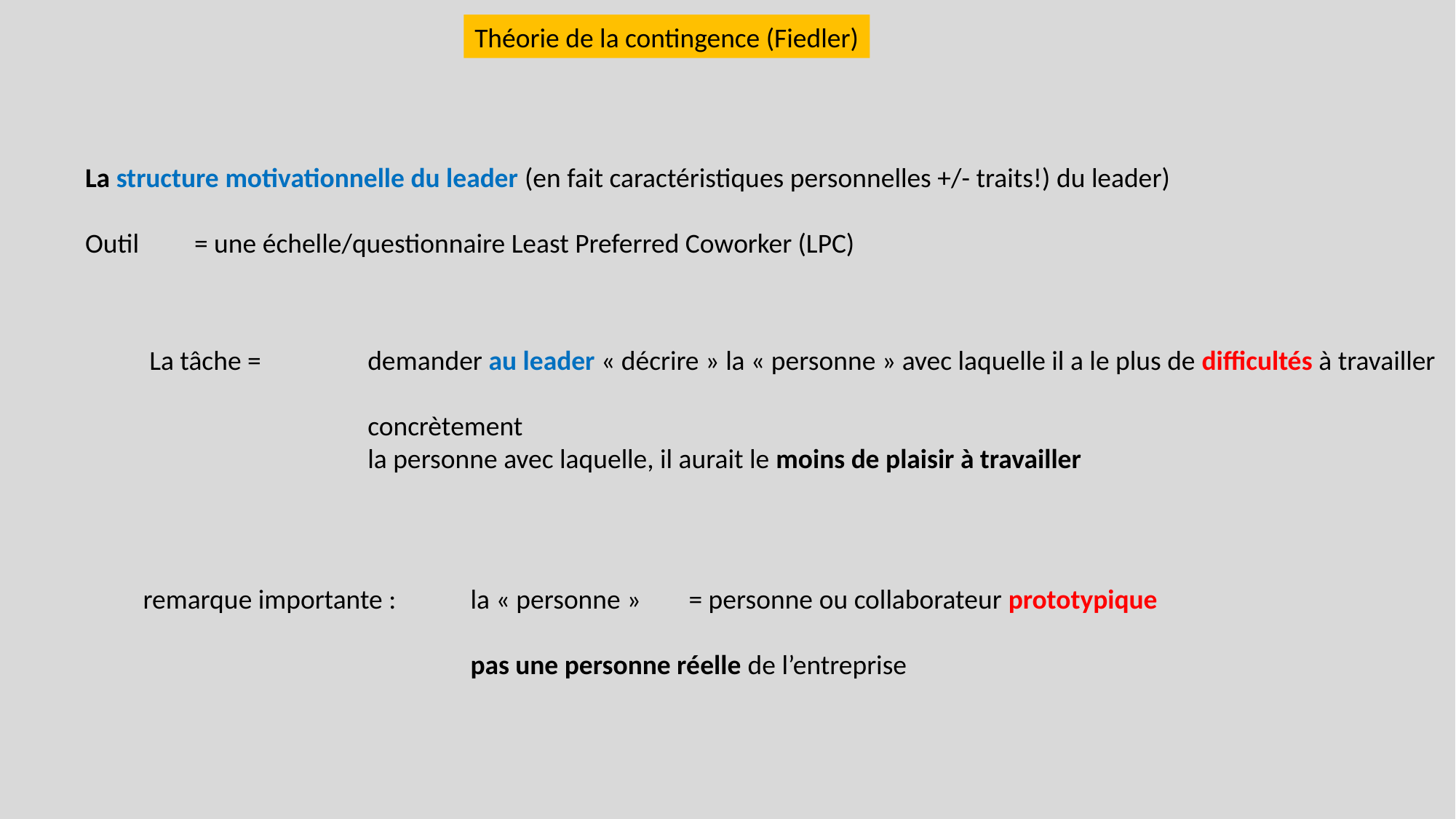

Théorie de la contingence (Fiedler)
La structure motivationnelle du leader (en fait caractéristiques personnelles +/- traits!) du leader)

Outil 	= une échelle/questionnaire Least Preferred Coworker (LPC)

La tâche = 	demander au leader « décrire » la « personne » avec laquelle il a le plus de difficultés à travailler

		concrètement
		la personne avec laquelle, il aurait le moins de plaisir à travailler
remarque importante : 	la « personne » 	= personne ou collaborateur prototypique

			pas une personne réelle de l’entreprise